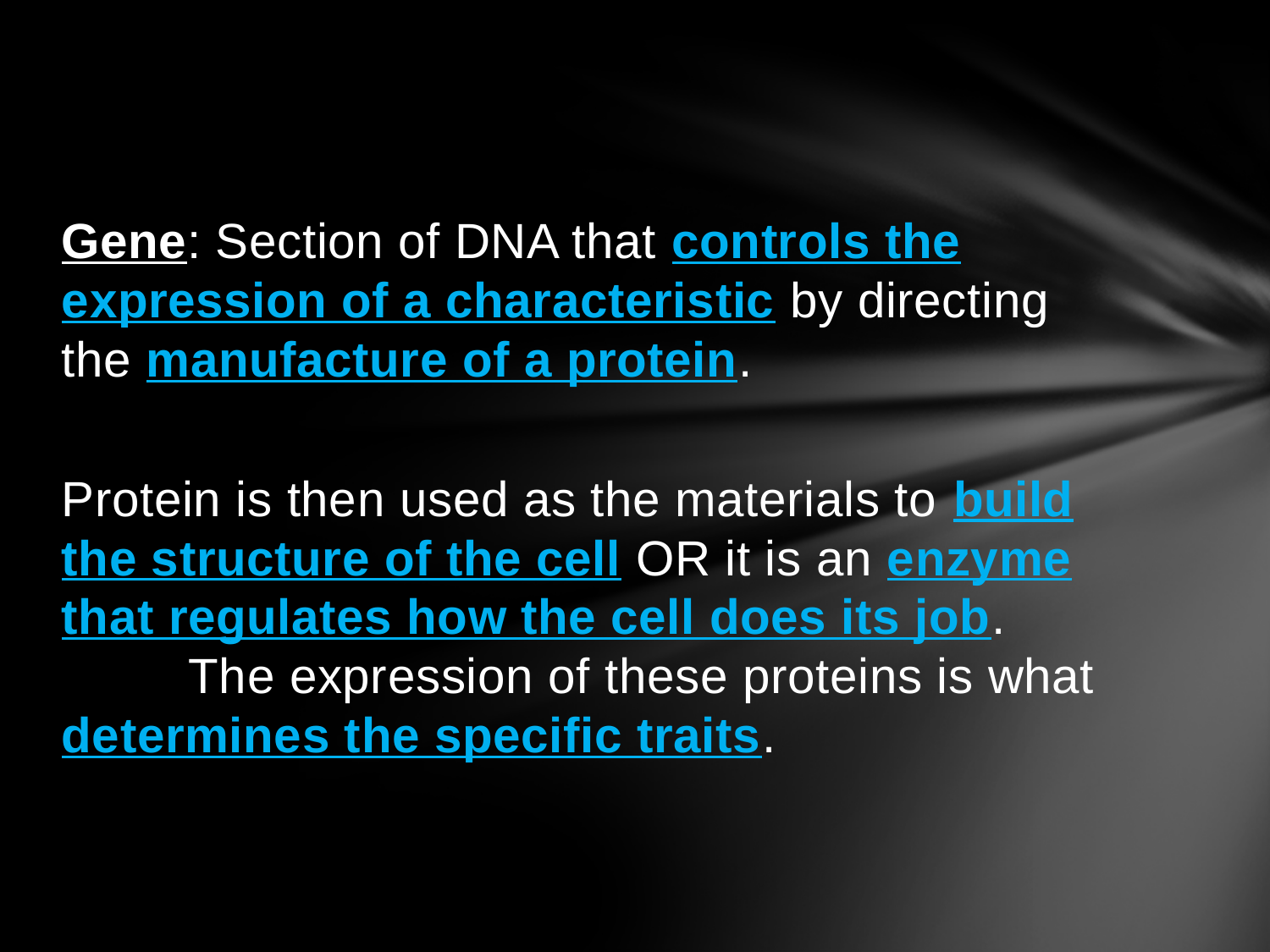

#
Gene: Section of DNA that controls the expression of a characteristic by directing the manufacture of a protein.
Protein is then used as the materials to build the structure of the cell OR it is an enzyme that regulates how the cell does its job.
	The expression of these proteins is what determines the specific traits.